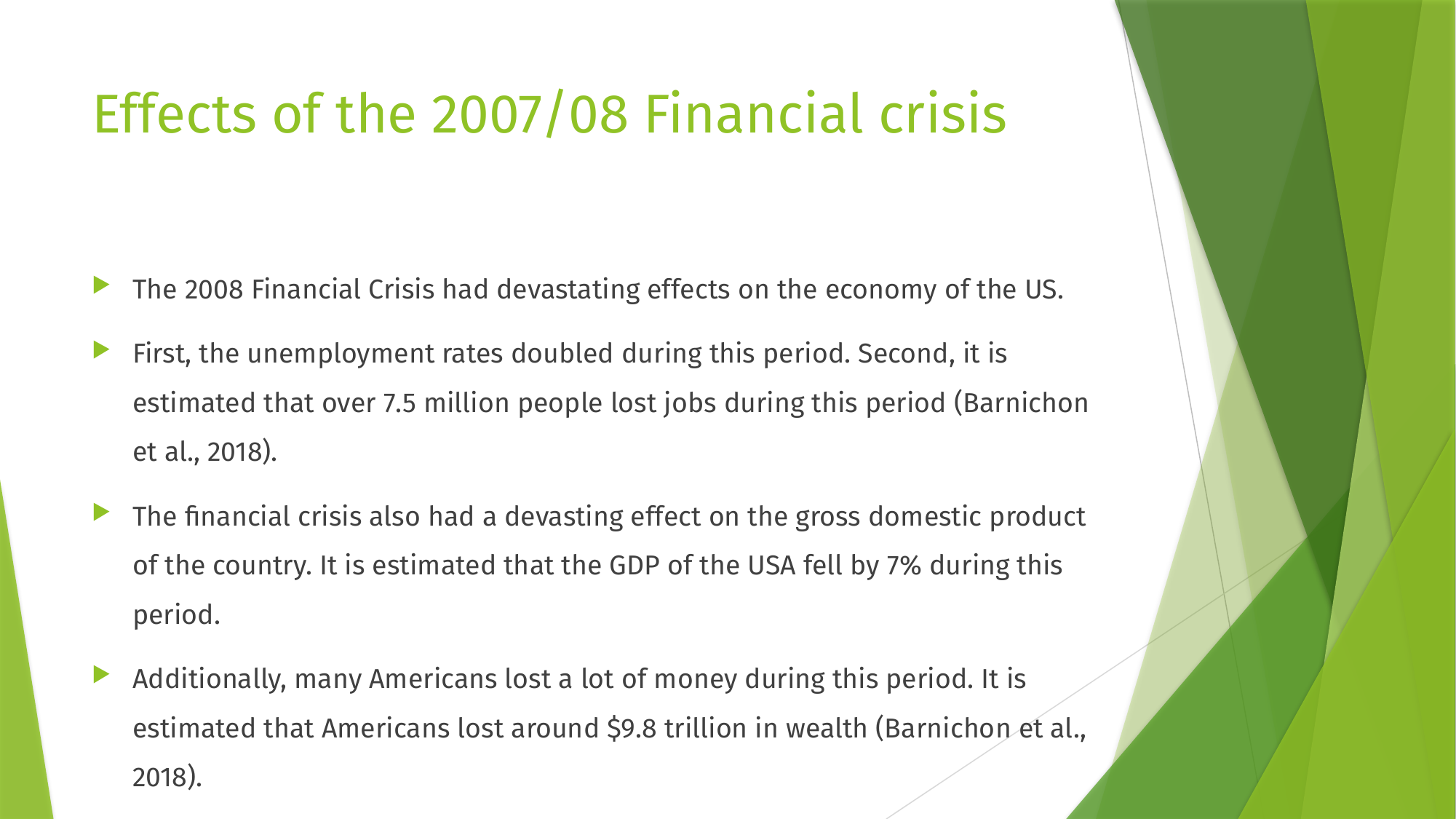

# Effects of the 2007/08 Financial crisis

The 2008 Financial Crisis had devastating effects on the economy of the US.
First, the unemployment rates doubled during this period. Second, it is estimated that over 7.5 million people lost jobs during this period (Barnichon et al., 2018).
The financial crisis also had a devasting effect on the gross domestic product of the country. It is estimated that the GDP of the USA fell by 7% during this period.
Additionally, many Americans lost a lot of money during this period. It is estimated that Americans lost around $9.8 trillion in wealth (Barnichon et al., 2018).